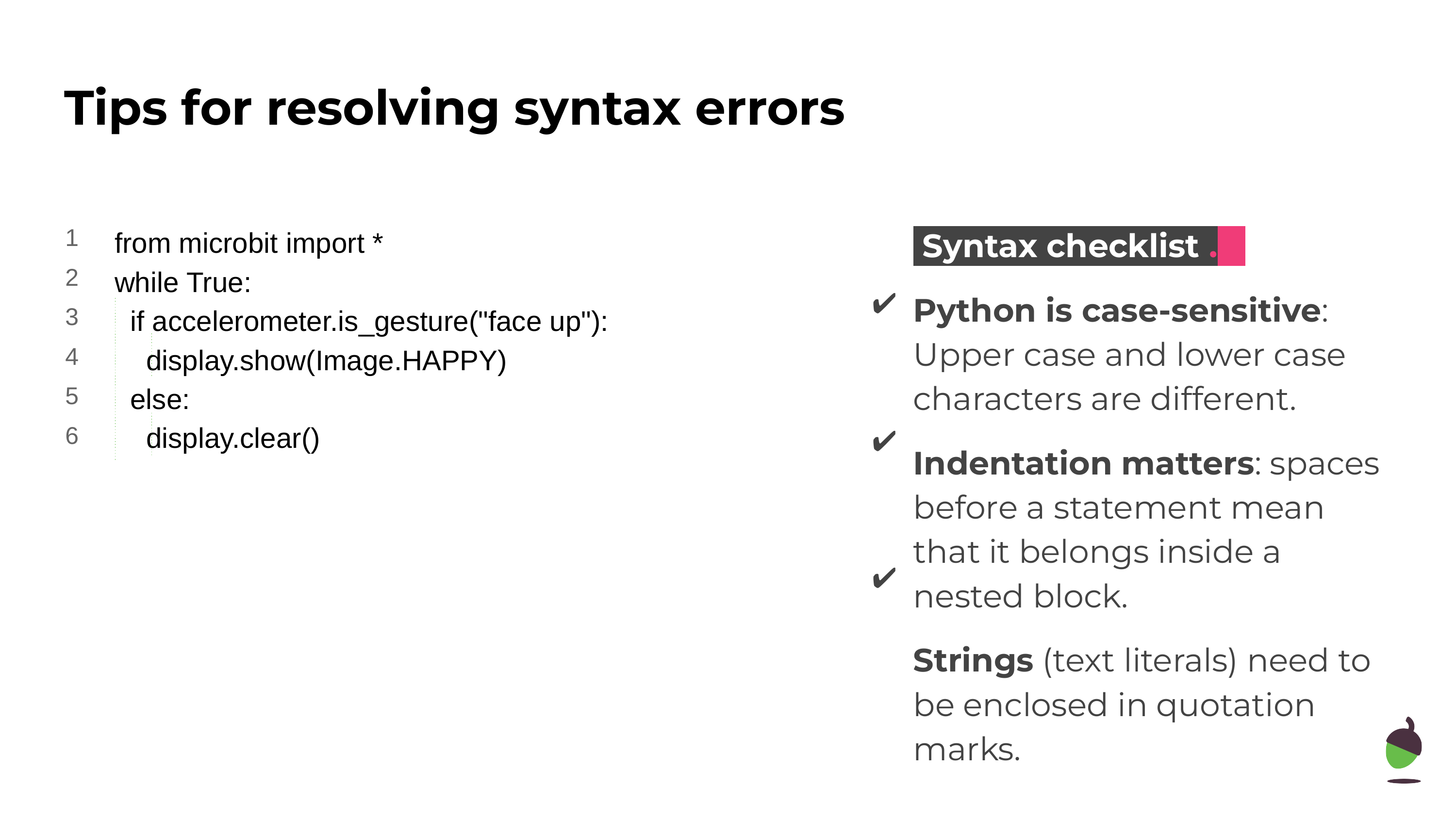

Tips for resolving syntax errors
from microbit import *
while True:
  if accelerometer.is_gesture("face up"):
    display.show(Image.HAPPY)
  else:
    display.clear()
 Syntax checklist .
Python is case-sensitive: Upper case and lower case characters are different.
Indentation matters: spaces before a statement mean that it belongs inside a nested block.
Strings (text literals) need to be enclosed in quotation marks.
1
2
3
4
5
6
✔

✔

✔